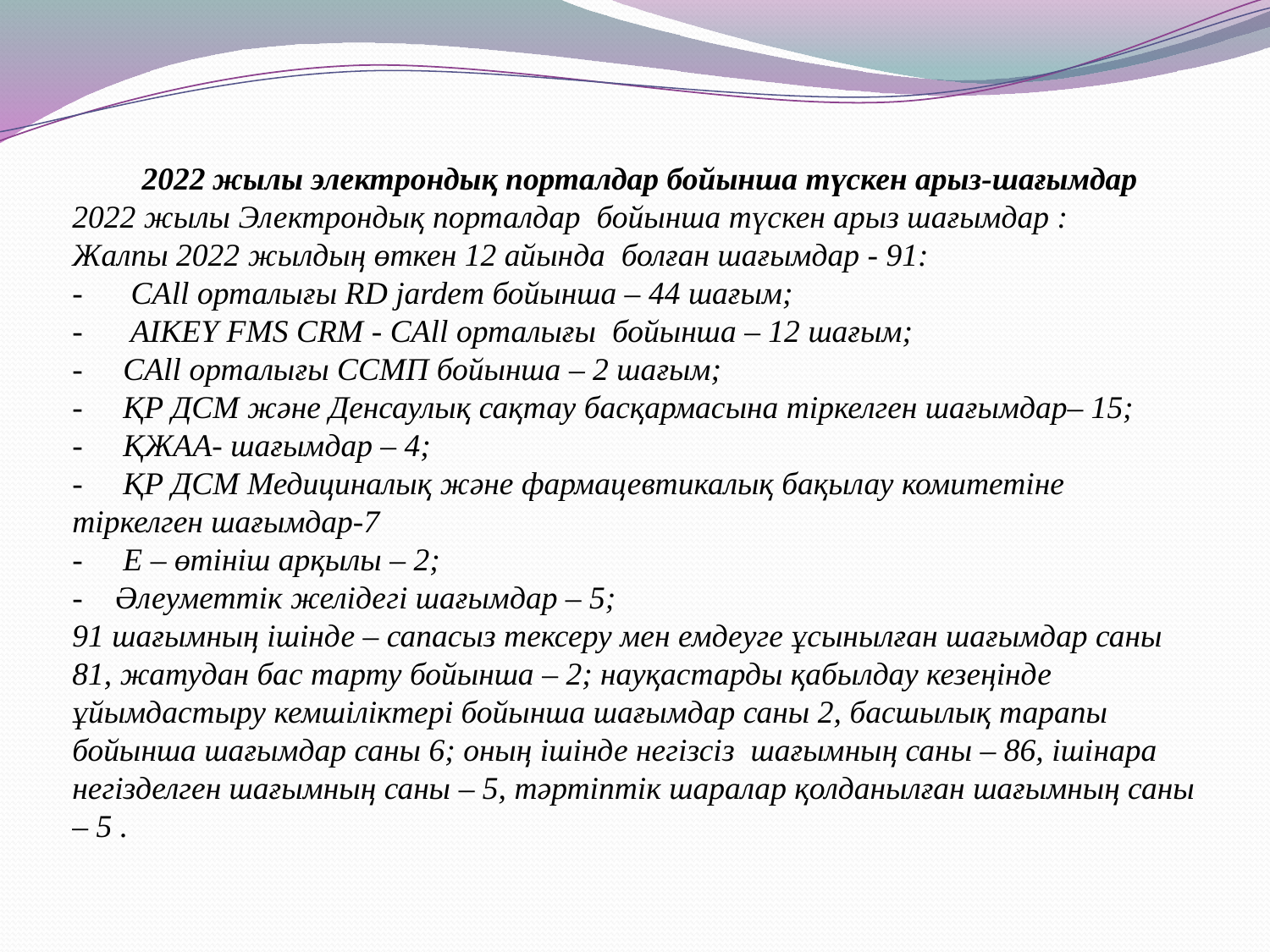

2022 жылы электрондық порталдар бойынша түскен арыз-шағымдар
2022 жылы Электрондық порталдар  бойынша түскен арыз шағымдар :
Жалпы 2022 жылдың өткен 12 айында  болған шағымдар - 91:
-      CAll орталығы RD jardem бойынша – 44 шағым;
-      AIKEY FMS CRM - CAll орталығы  бойынша – 12 шағым;
-     CAll орталығы ССМП бойынша – 2 шағым;
-     ҚР ДСМ және Денсаулық сақтау басқармасына тіркелген шағымдар– 15;
-     ҚЖАА- шағымдар – 4;
-     ҚР ДСМ Медициналық және фармацевтикалық бақылау комитетіне  тіркелген шағымдар-7
-     Е – өтініш арқылы – 2;
-    Әлеуметтік желідегі шағымдар – 5;
91 шағымның ішінде – сапасыз тексеру мен емдеуге ұсынылған шағымдар саны 81, жатудан бас тарту бойынша – 2; науқастарды қабылдау кезеңінде ұйымдастыру кемшіліктері бойынша шағымдар саны 2, басшылық тарапы  бойынша шағымдар саны 6; оның ішінде негізсіз  шағымның саны – 86, ішінара негізделген шағымның саны – 5, тәртіптік шаралар қолданылған шағымның саны – 5 .